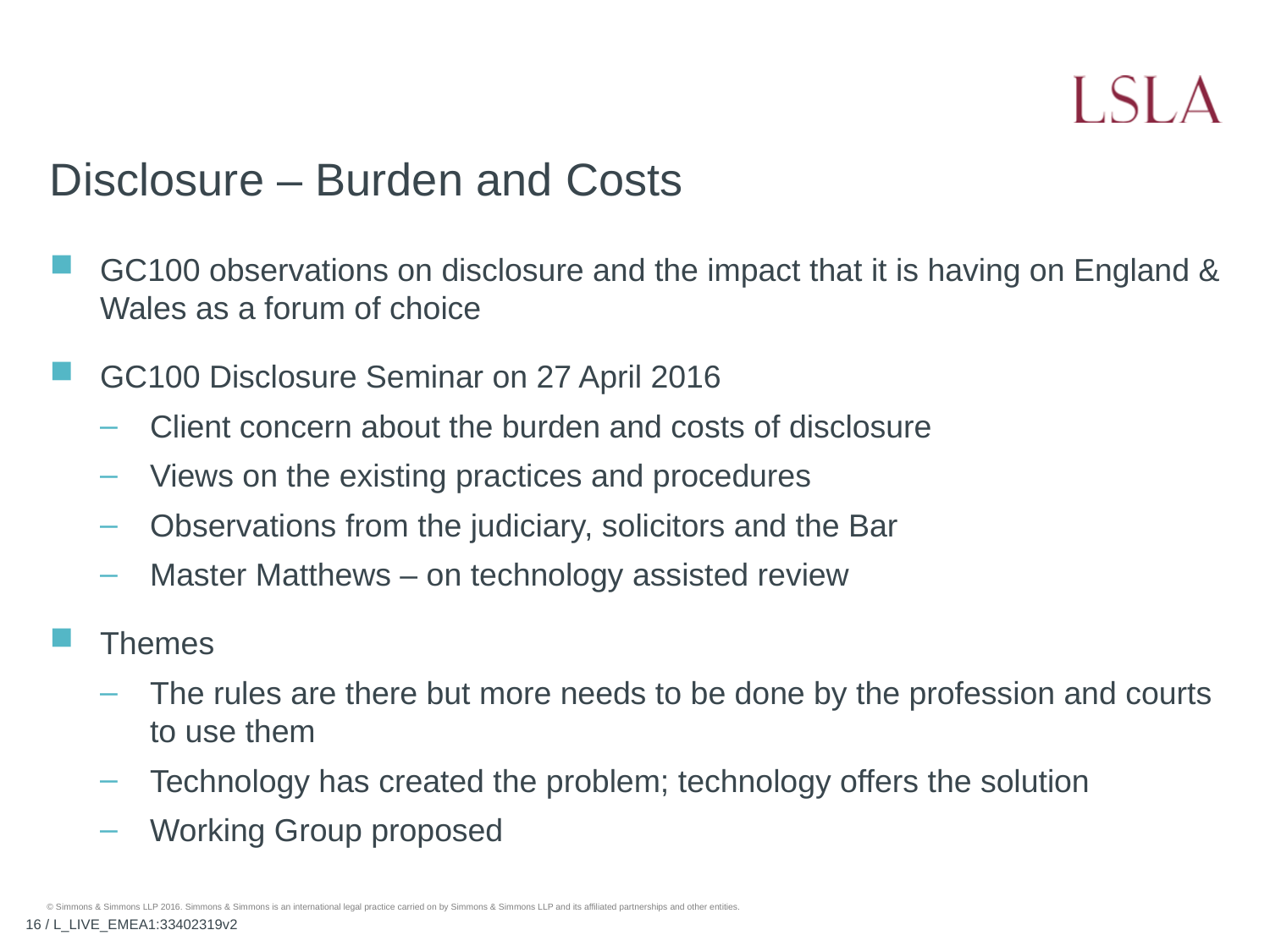

# Disclosure – Burden and Costs
GC100 observations on disclosure and the impact that it is having on England & Wales as a forum of choice
GC100 Disclosure Seminar on 27 April 2016
Client concern about the burden and costs of disclosure
Views on the existing practices and procedures
Observations from the judiciary, solicitors and the Bar
Master Matthews – on technology assisted review
Themes
The rules are there but more needs to be done by the profession and courts to use them
Technology has created the problem; technology offers the solution
Working Group proposed